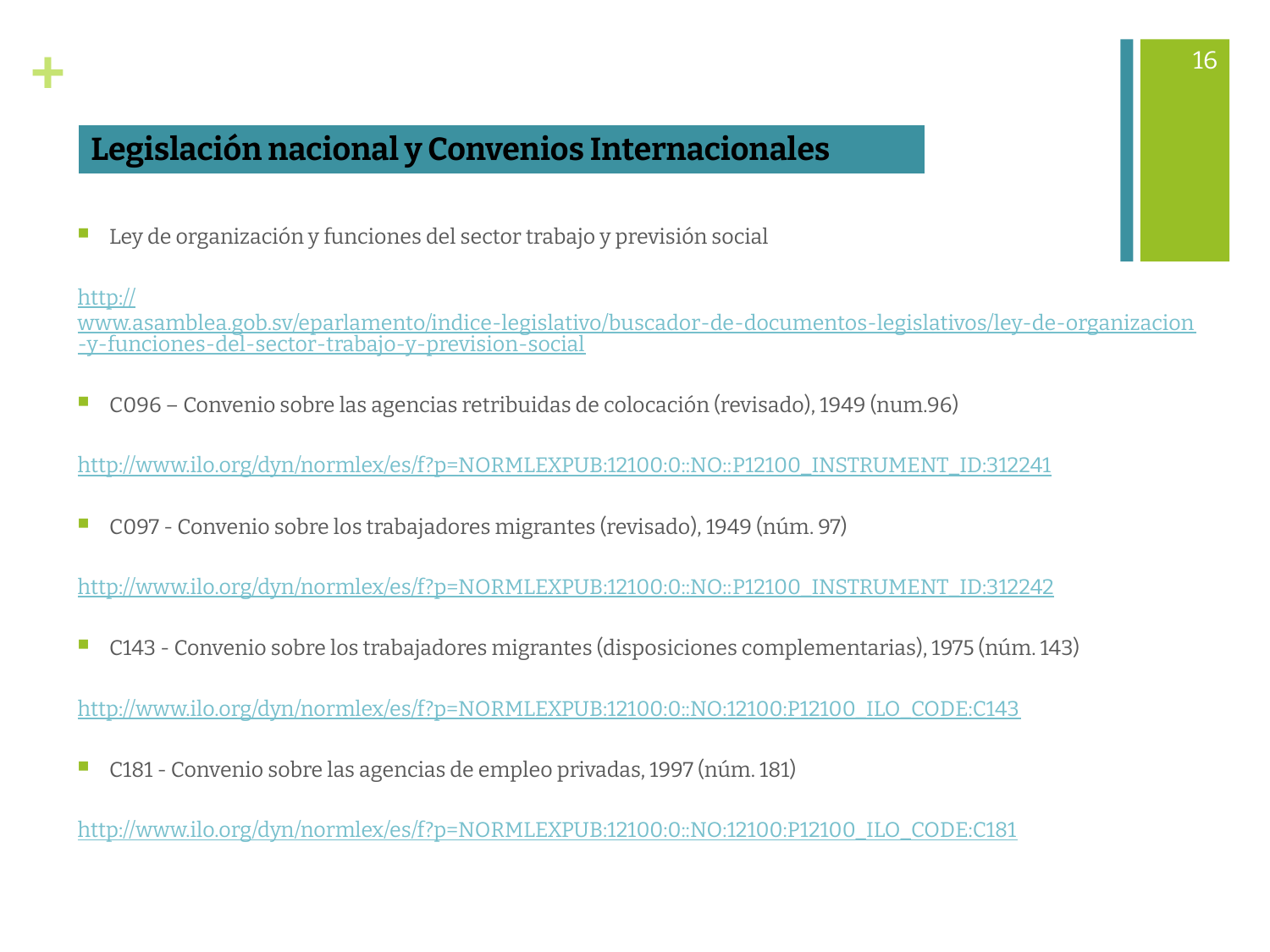

16
| Legislación nacional y Convenios Internacionales |
| --- |

Ley de organización y funciones del sector trabajo y previsión social
http://www.asamblea.gob.sv/eparlamento/indice-legislativo/buscador-de-documentos-legislativos/ley-de-organizacion-y-funciones-del-sector-trabajo-y-prevision-social
C096 – Convenio sobre las agencias retribuidas de colocación (revisado), 1949 (num.96)
http://www.ilo.org/dyn/normlex/es/f?p=NORMLEXPUB:12100:0::NO::P12100_INSTRUMENT_ID:312241
C097 - Convenio sobre los trabajadores migrantes (revisado), 1949 (núm. 97)
http://www.ilo.org/dyn/normlex/es/f?p=NORMLEXPUB:12100:0::NO::P12100_INSTRUMENT_ID:312242
C143 - Convenio sobre los trabajadores migrantes (disposiciones complementarias), 1975 (núm. 143)
http://www.ilo.org/dyn/normlex/es/f?p=NORMLEXPUB:12100:0::NO:12100:P12100_ILO_CODE:C143
C181 - Convenio sobre las agencias de empleo privadas, 1997 (núm. 181)
http://www.ilo.org/dyn/normlex/es/f?p=NORMLEXPUB:12100:0::NO:12100:P12100_ILO_CODE:C181